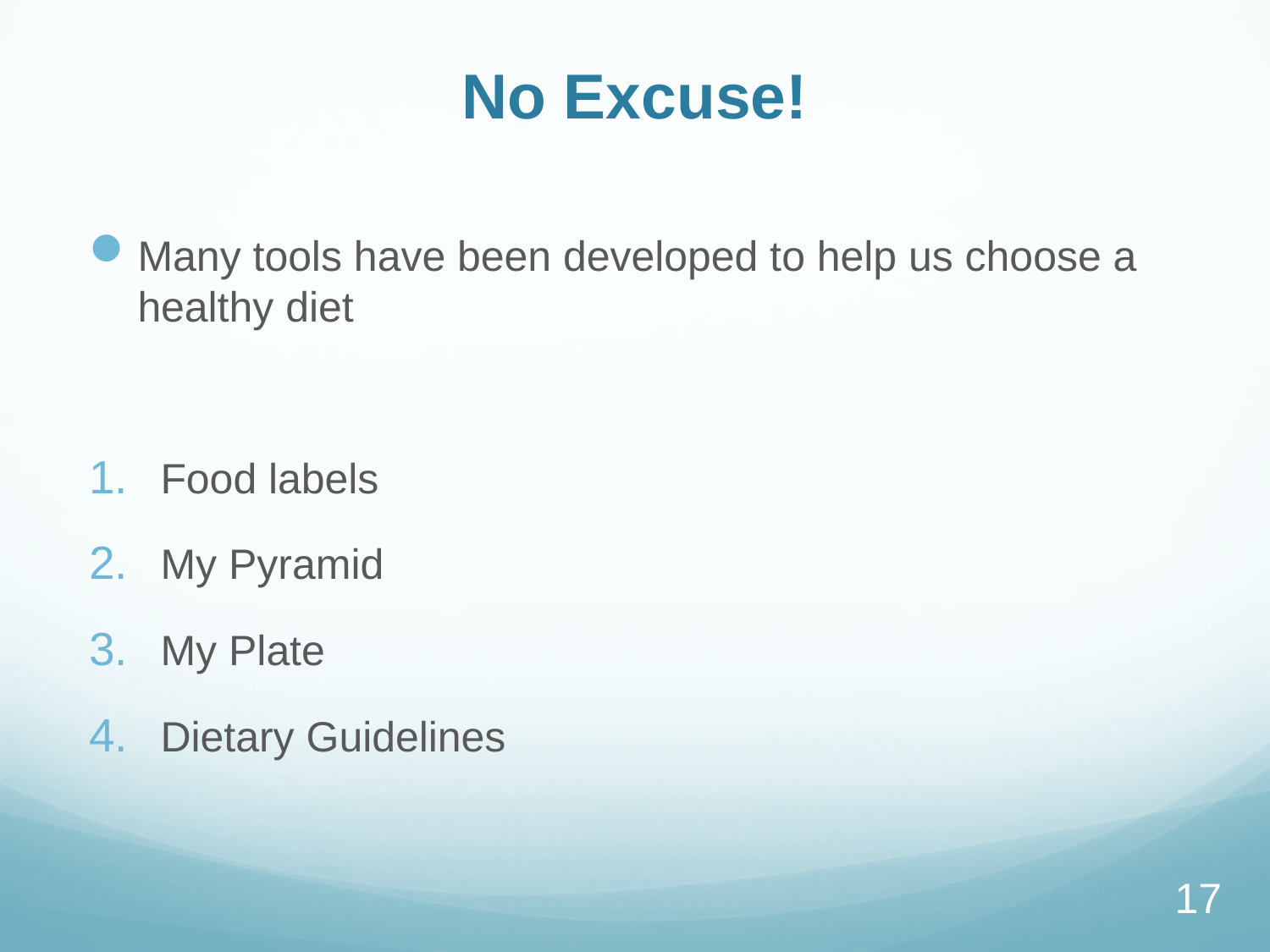

# No Excuse!
Many tools have been developed to help us choose a healthy diet

Food labels
My Pyramid
My Plate
Dietary Guidelines

17